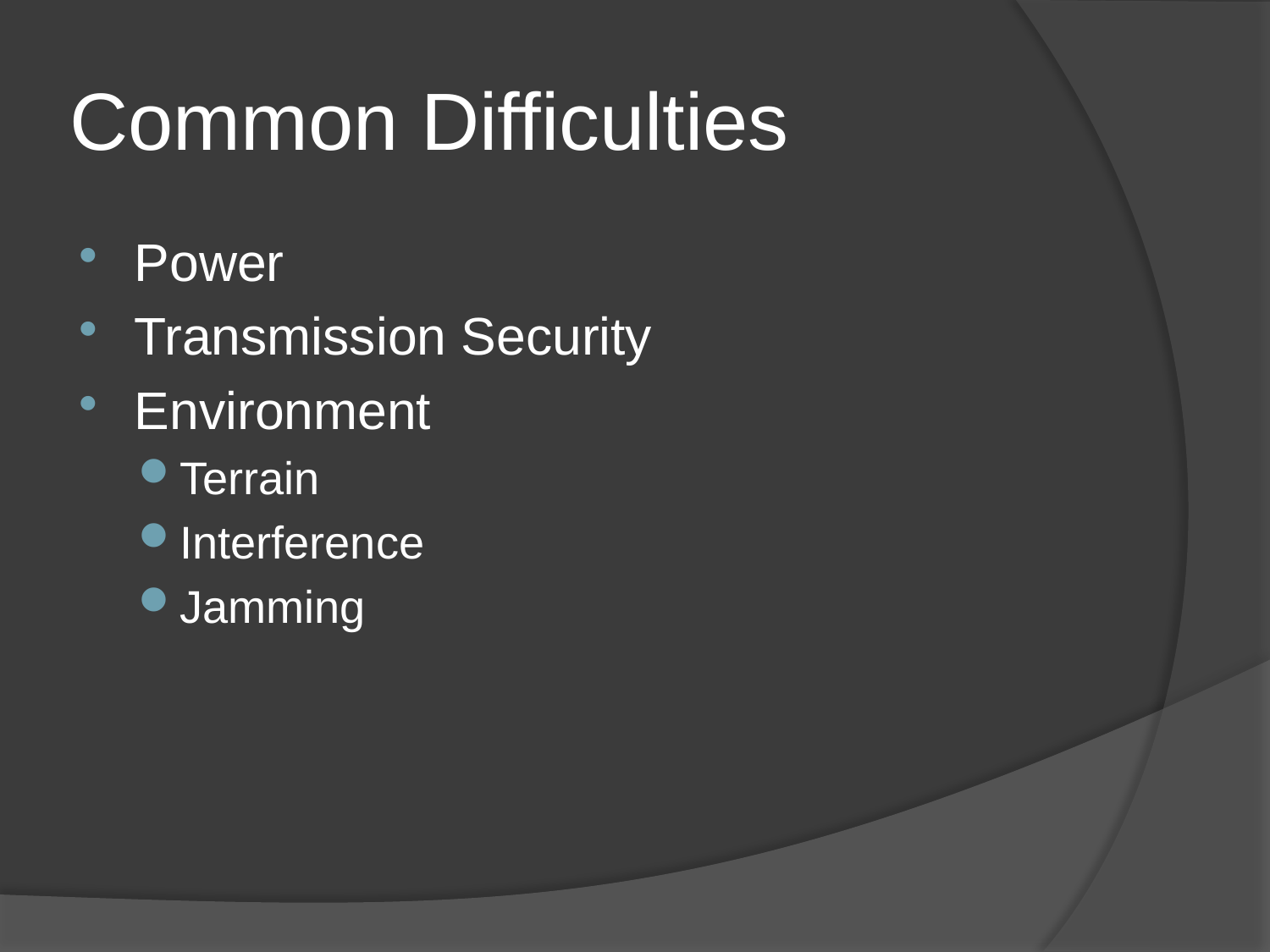

# Common Difficulties
Power
Transmission Security
Environment
Terrain
Interference
Jamming